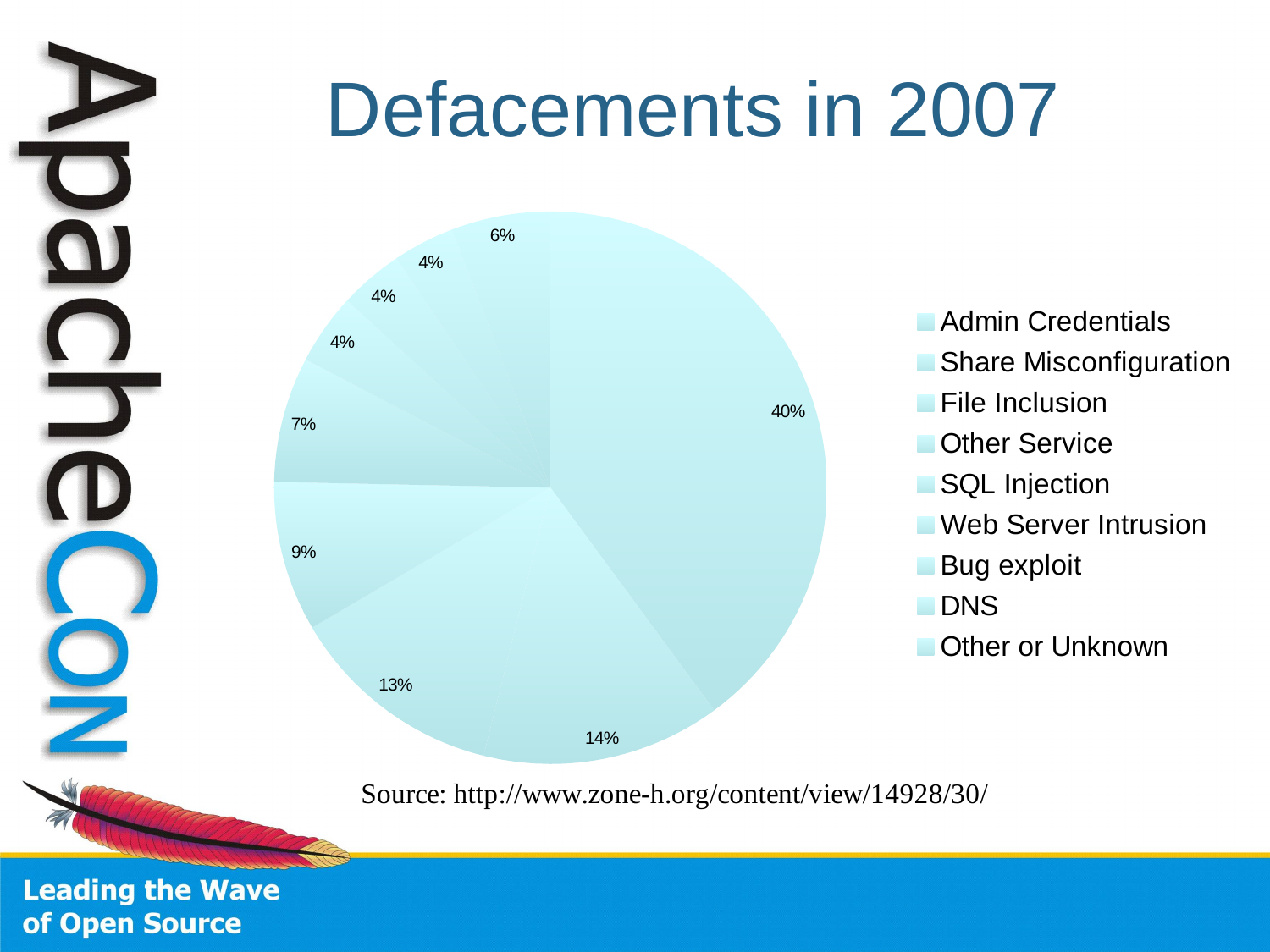

# Defacements in 2007

### Chart

| Category |  |
|---|---|
| Admin Credentials | 192423.0 |
| Share Misconfiguration | 67437.0 |
| File Inclusion | 61011.0 |
| Other Service | 42380.0 |
| SQL Injection | 35407.0 |
| Web Server Intrusion | 20095.0 |
| Bug exploit | 18048.0 |
| DNS | 17332.0 |
| Other or Unknown | 28039.0 |